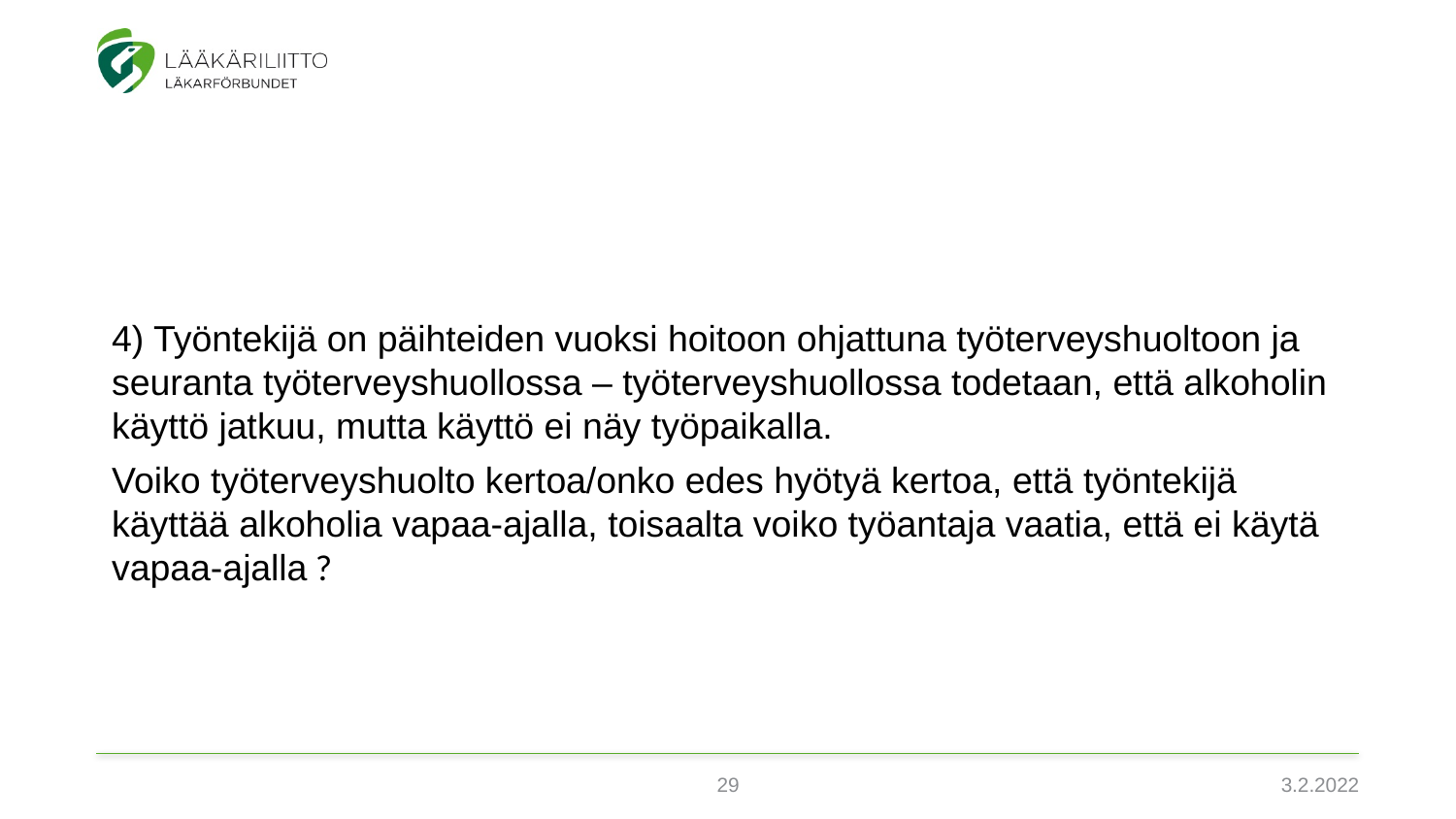

4) Työntekijä on päihteiden vuoksi hoitoon ohjattuna työterveyshuoltoon ja seuranta työterveyshuollossa – työterveyshuollossa todetaan, että alkoholin käyttö jatkuu, mutta käyttö ei näy työpaikalla.
Voiko työterveyshuolto kertoa/onko edes hyötyä kertoa, että työntekijä käyttää alkoholia vapaa-ajalla, toisaalta voiko työantaja vaatia, että ei käytä vapaa-ajalla ?

29
3.2.2022